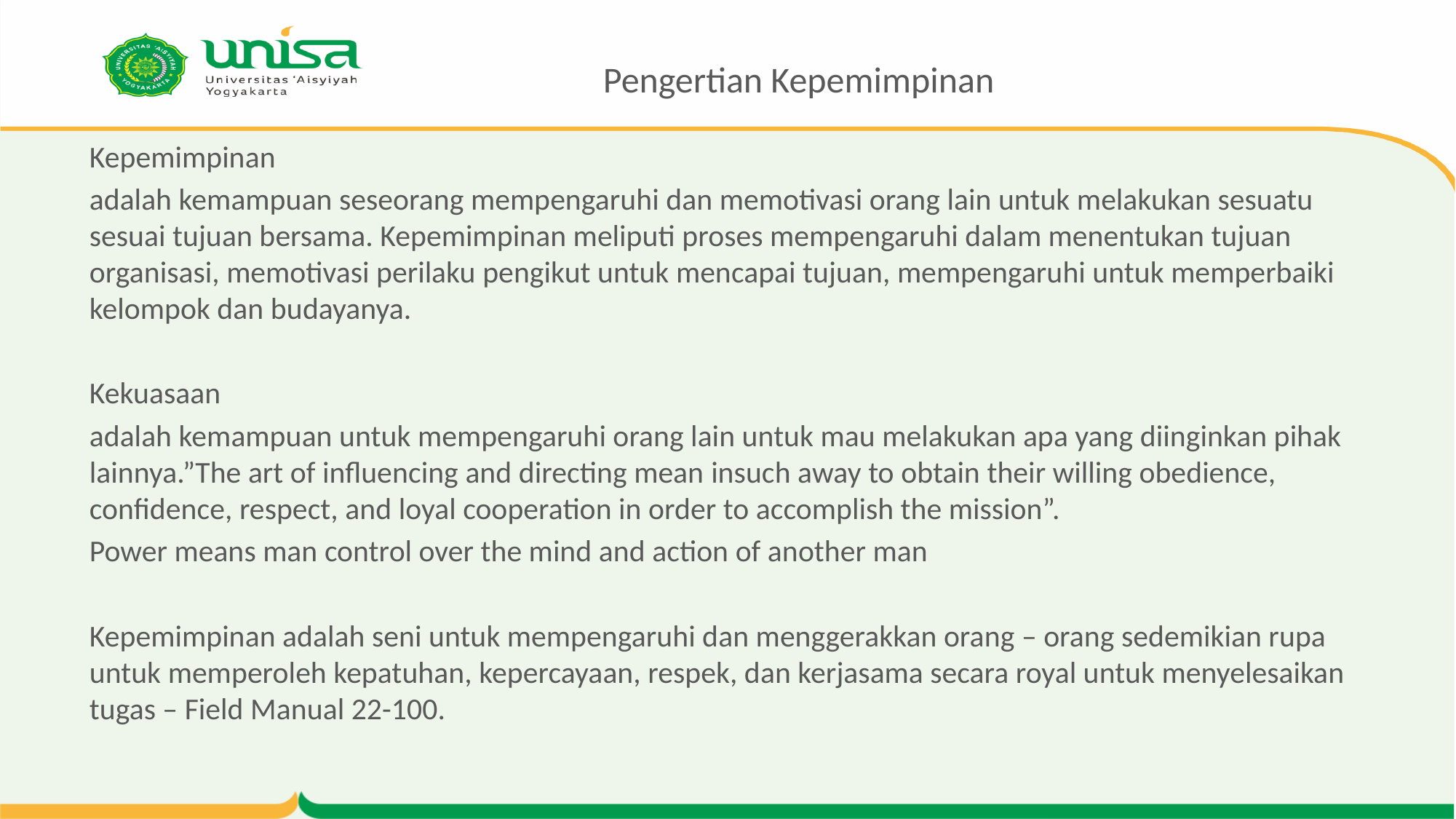

# Pengertian Kepemimpinan
Kepemimpinan
adalah kemampuan seseorang mempengaruhi dan memotivasi orang lain untuk melakukan sesuatu sesuai tujuan bersama. Kepemimpinan meliputi proses mempengaruhi dalam menentukan tujuan organisasi, memotivasi perilaku pengikut untuk mencapai tujuan, mempengaruhi untuk memperbaiki kelompok dan budayanya.

Kekuasaan
adalah kemampuan untuk mempengaruhi orang lain untuk mau melakukan apa yang diinginkan pihak lainnya.”The art of influencing and directing mean insuch away to obtain their willing obedience, confidence, respect, and loyal cooperation in order to accomplish the mission”.
Power means man control over the mind and action of another man

Kepemimpinan adalah seni untuk mempengaruhi dan menggerakkan orang – orang sedemikian rupa untuk memperoleh kepatuhan, kepercayaan, respek, dan kerjasama secara royal untuk menyelesaikan tugas – Field Manual 22-100.